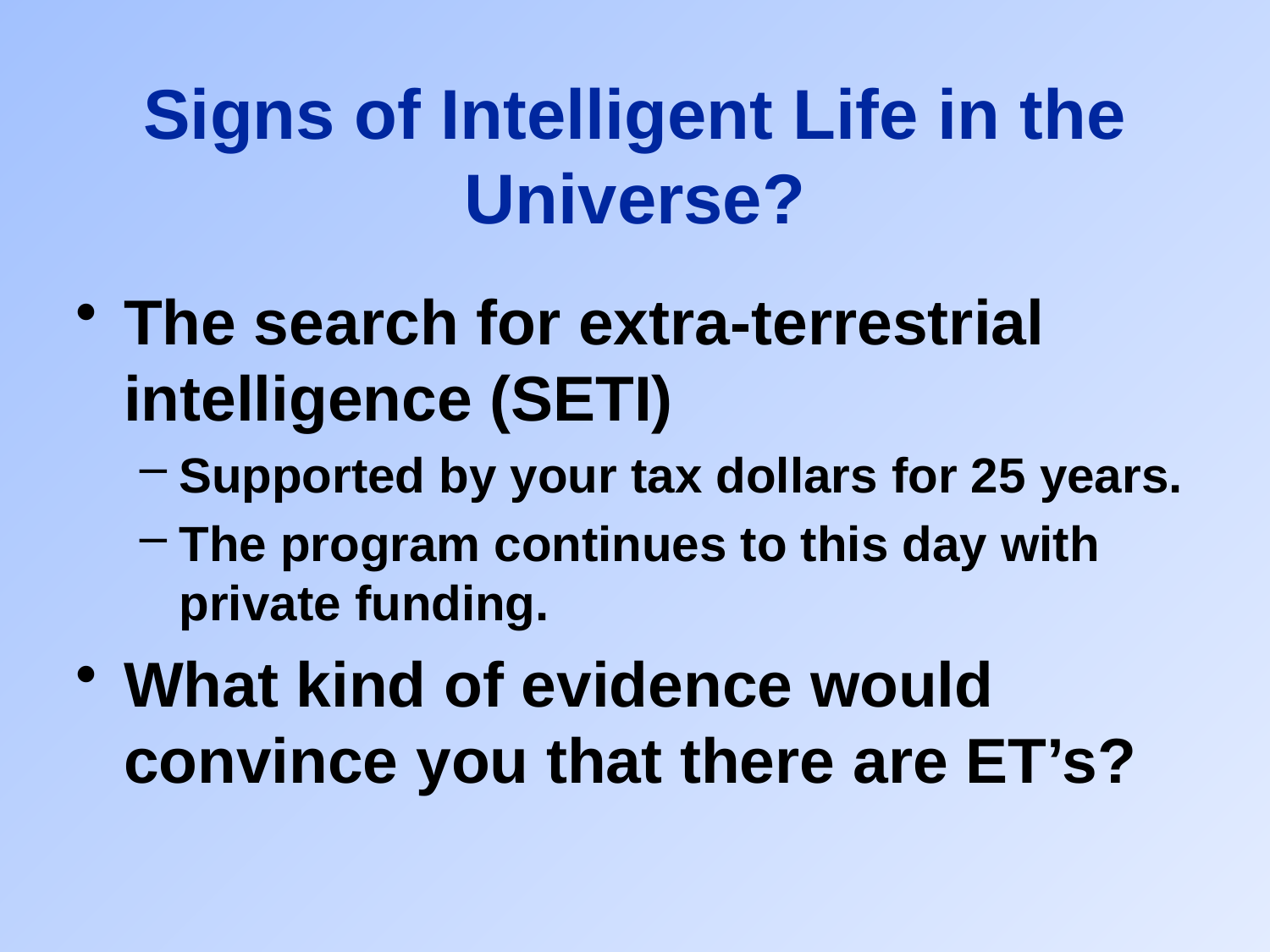

# Signs of Intelligent Life in the Universe?
The search for extra-terrestrial intelligence (SETI)
Supported by your tax dollars for 25 years.
The program continues to this day with private funding.
What kind of evidence would convince you that there are ET’s?